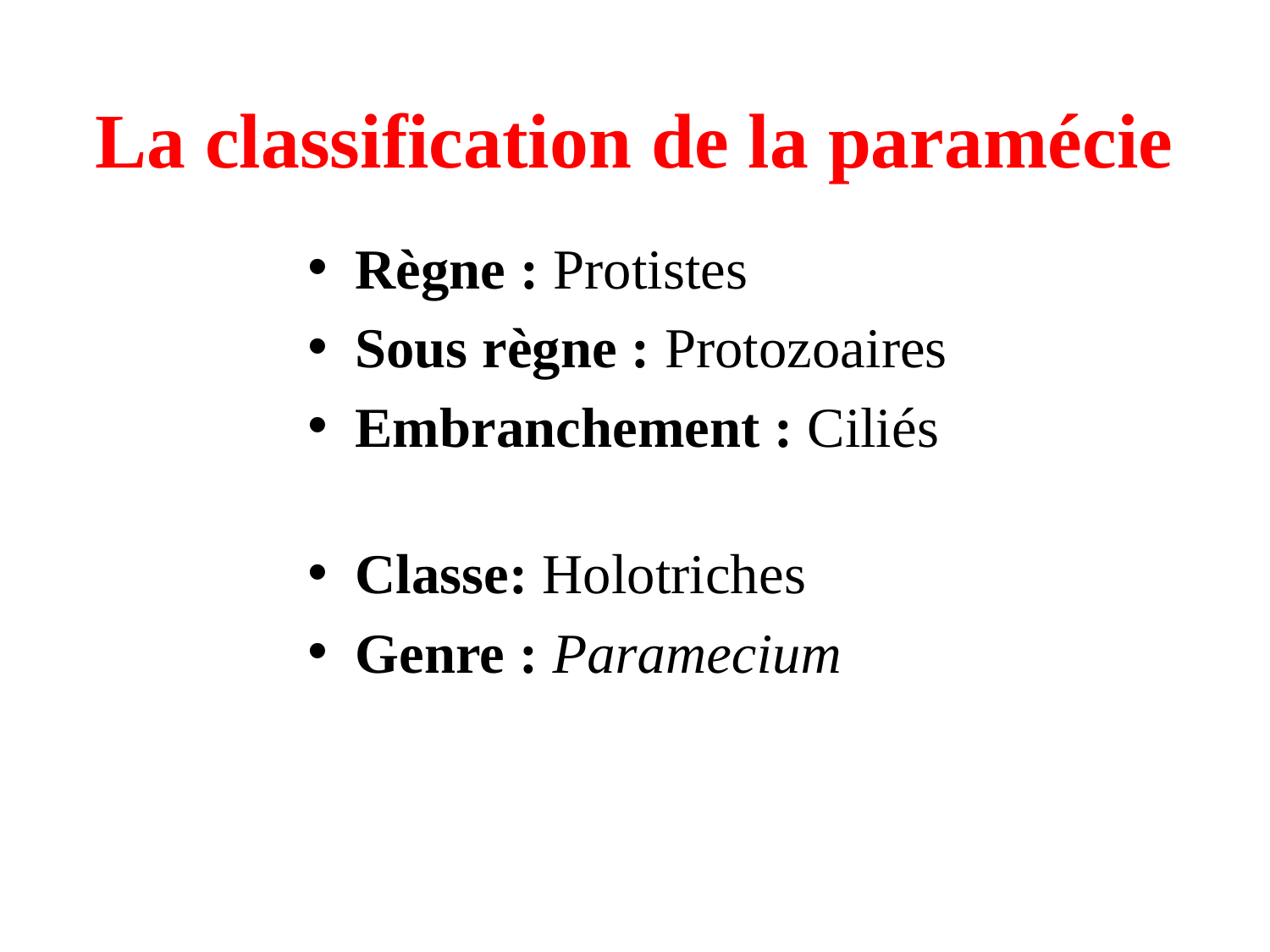

# La classification de la paramécie
Règne : Protistes
Sous règne : Protozoaires
Embranchement : Ciliés
Classe: Holotriches
Genre : Paramecium